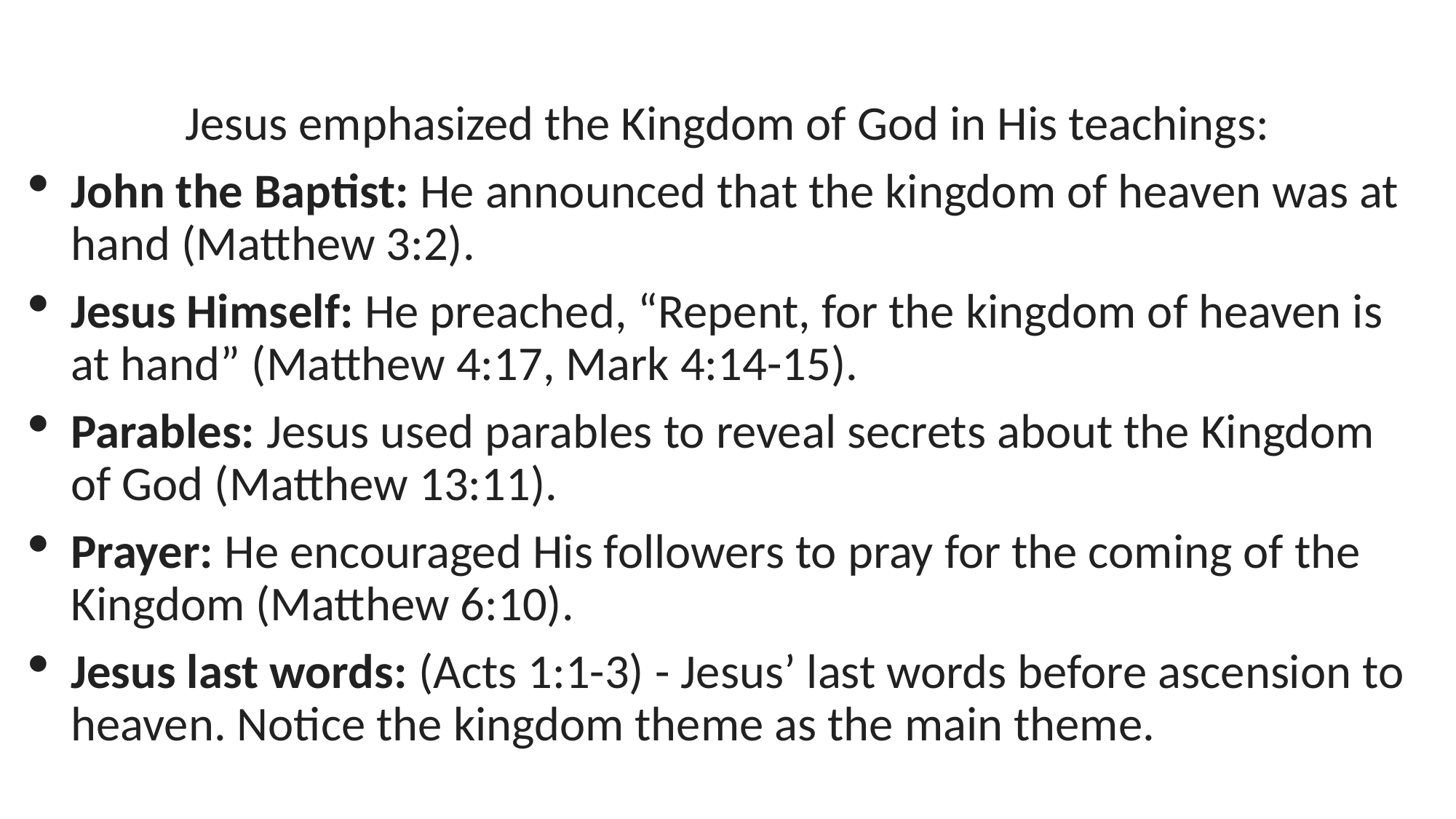

Jesus emphasized the Kingdom of God in His teachings:
John the Baptist: He announced that the kingdom of heaven was at hand (Matthew 3:2).
Jesus Himself: He preached, “Repent, for the kingdom of heaven is at hand” (Matthew 4:17, Mark 4:14-15).
Parables: Jesus used parables to reveal secrets about the Kingdom of God (Matthew 13:11).
Prayer: He encouraged His followers to pray for the coming of the Kingdom (Matthew 6:10).
Jesus last words: (Acts 1:1-3) - Jesus’ last words before ascension to heaven. Notice the kingdom theme as the main theme.